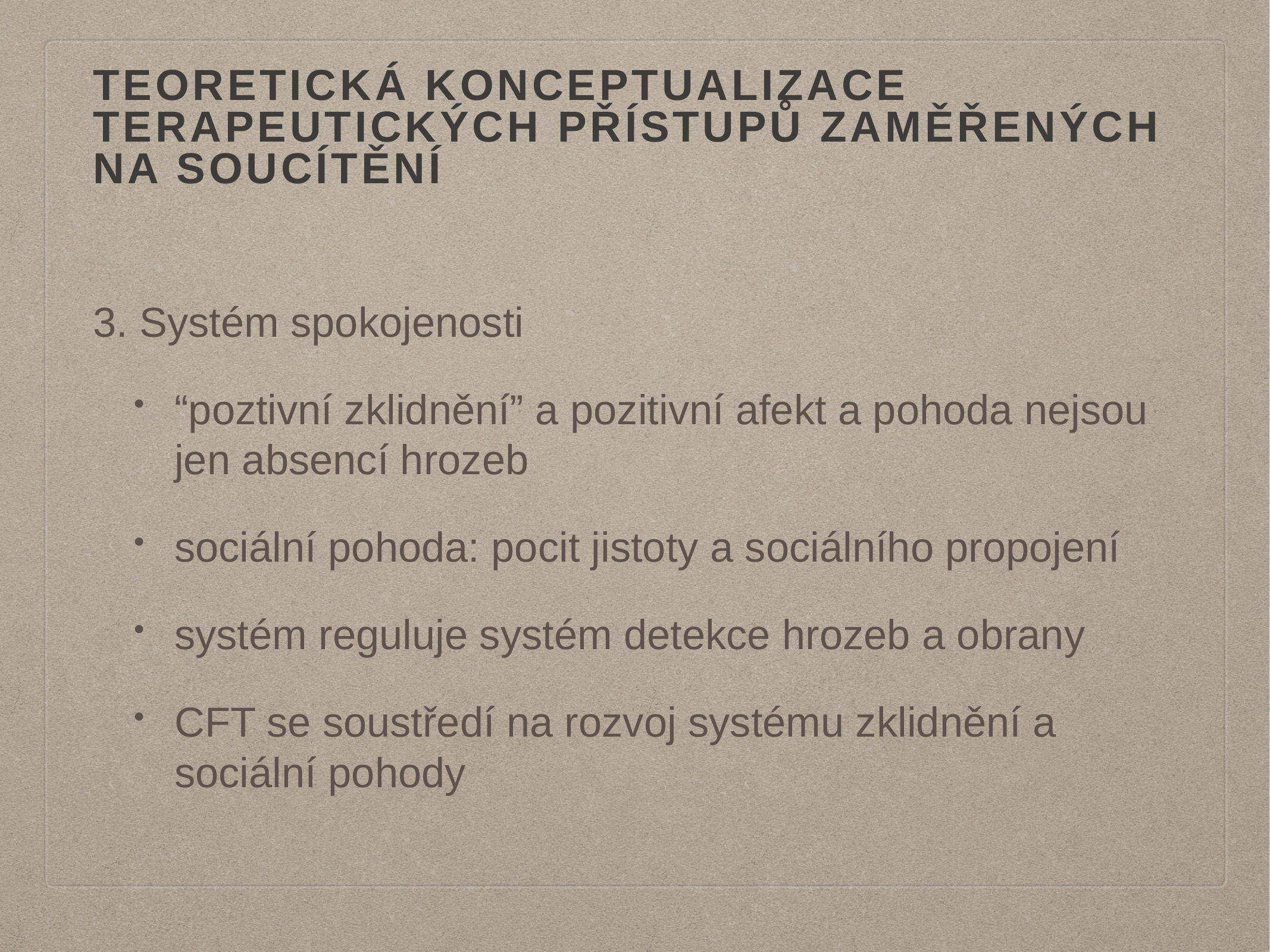

# Teoretická konceptualizace Terapeutických přístupů zaměřených na soucítění
3. Systém spokojenosti
“poztivní zklidnění” a pozitivní afekt a pohoda nejsou jen absencí hrozeb
sociální pohoda: pocit jistoty a sociálního propojení
systém reguluje systém detekce hrozeb a obrany
CFT se soustředí na rozvoj systému zklidnění a sociální pohody